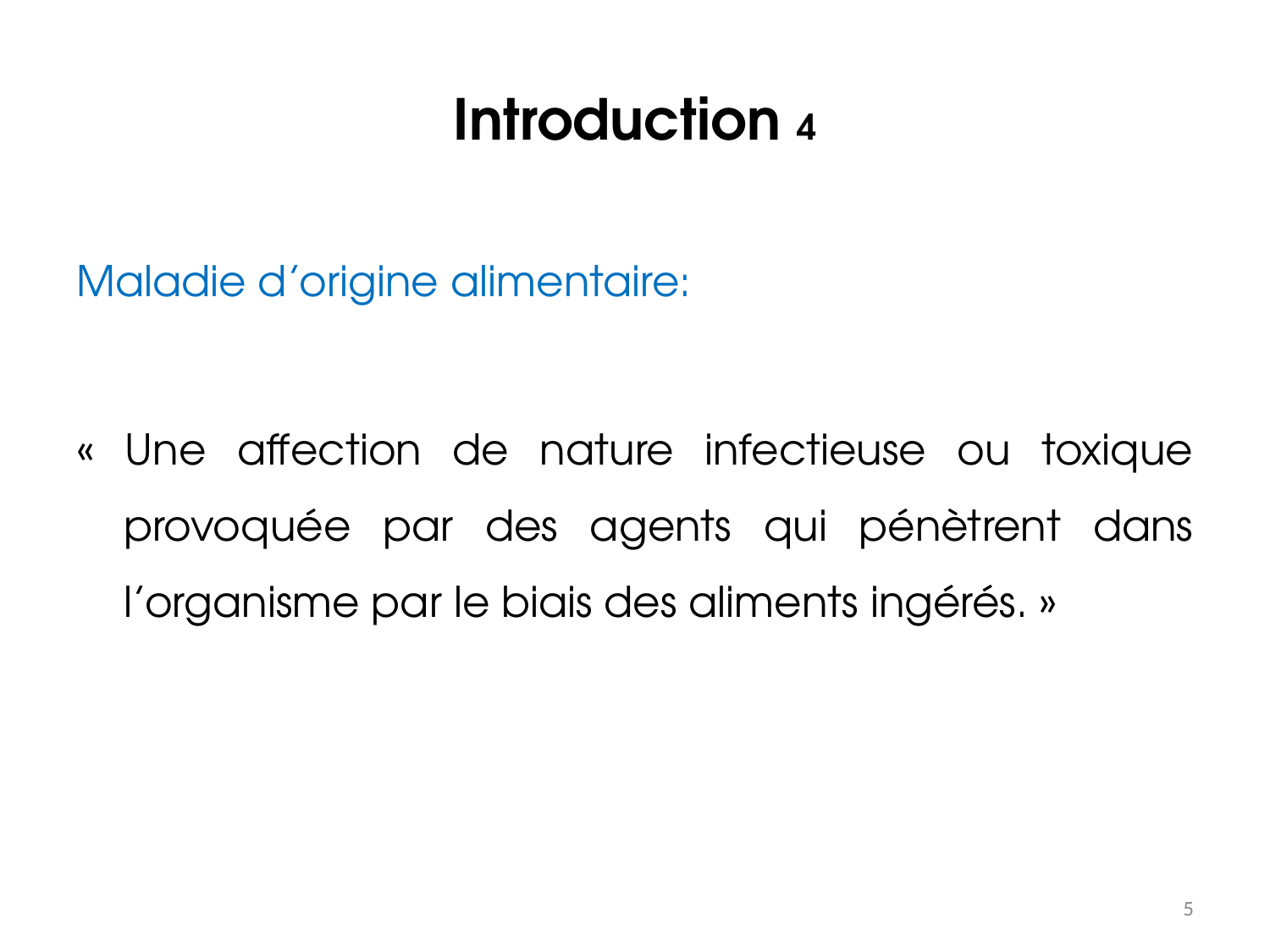

# Introduction 4
Maladie d’origine alimentaire:

« Une affection de nature infectieuse ou toxique provoquée par des agents qui pénètrent dans l’organisme par le biais des aliments ingérés. »

5